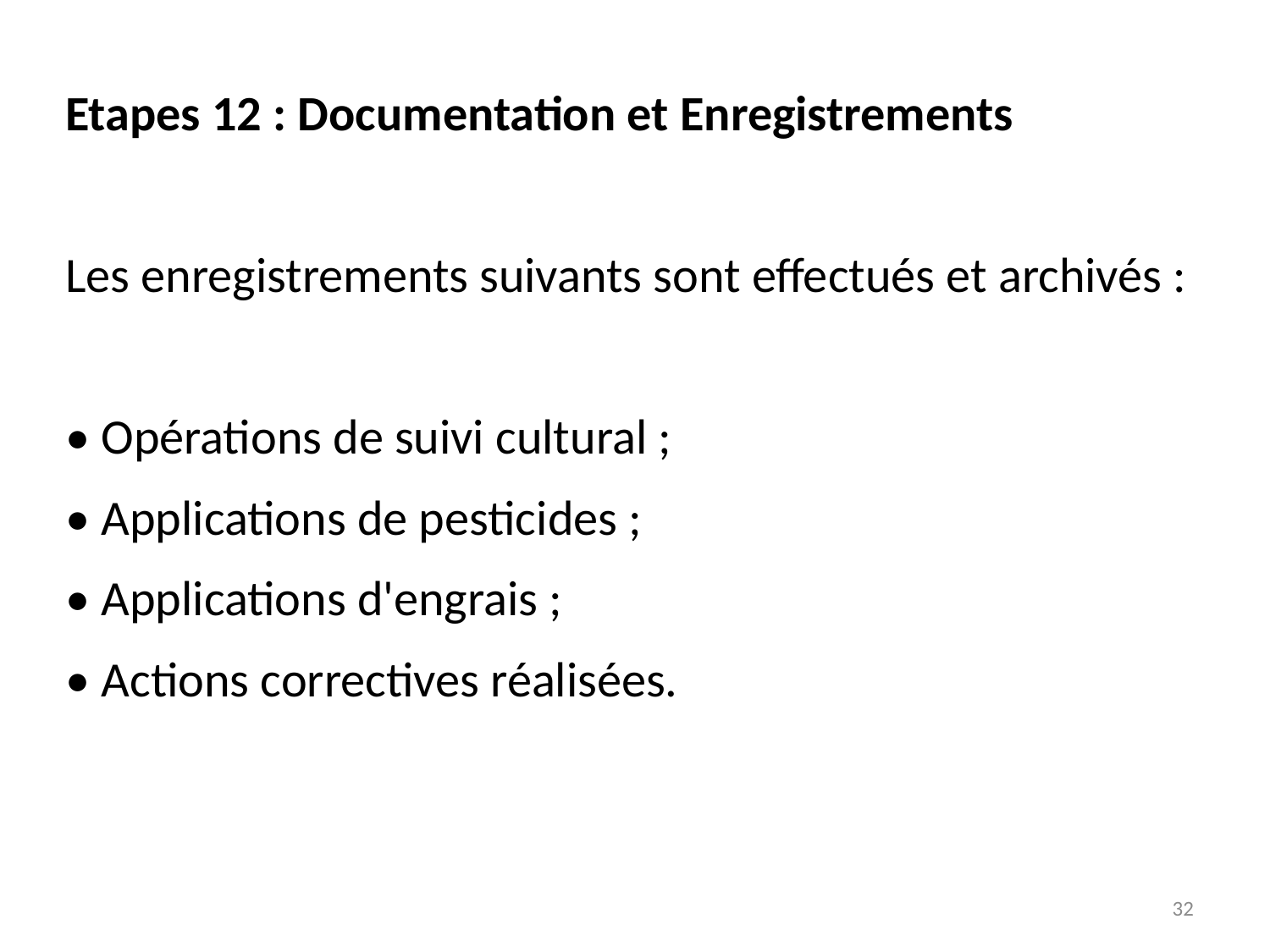

Etapes 12 : Documentation et Enregistrements

Les enregistrements suivants sont effectués et archivés :

• Opérations de suivi cultural ;
• Applications de pesticides ;
• Applications d'engrais ;
• Actions correctives réalisées.

32